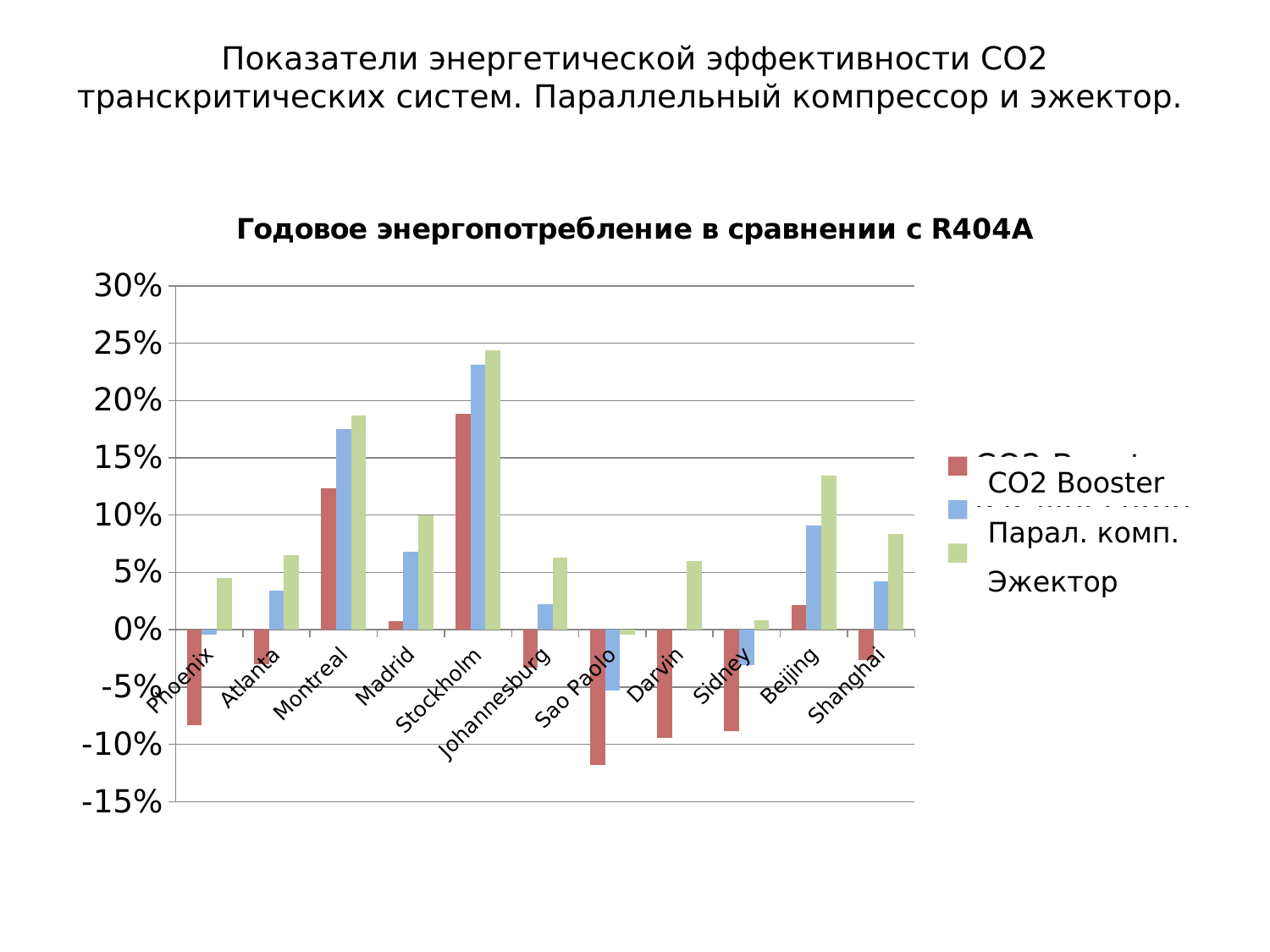

# Показатели энергетической эффективности СО2 транскритических систем. Параллельный компрессор и эжектор.

### Chart: Годовое энергопотребление в сравнении с R404A

| Category | CO2 Booster | Parallel comp | Ejector |
|---|---|---|---|
| Phoenix | -0.0833333333333334 | -0.004629629629629736 | 0.04513888888888875 |
| Atlanta | -0.03041825095057037 | 0.034220532319391754 | 0.06524714828897346 |
| Montreal | 0.12337662337662333 | 0.17532467532467533 | 0.1870779220779221 |
| Madrid | 0.00714285714285715 | 0.067857142857143 | 0.09989285714285732 |
| Stockholm | 0.18827160493827155 | 0.23148148148148145 | 0.24379629629629637 |
| Johannesburg | -0.03308823529411776 | 0.02205882352941162 | 0.06294117647058815 |
| Sao Paolo | -0.11836734693877551 | -0.053061224489796055 | -0.0040816326530613185 |
| Darvin | -0.09452736318407948 | 0.0 | 0.060000000000000026 |
| Sidney | -0.0888030888030888 | -0.030888030888030917 | 0.007876447876447867 |
| Beijing | 0.02173913043478263 | 0.09057971014492755 | 0.13420289855072468 |
| Shanghai | -0.026819923371647448 | 0.04214559386973193 | 0.0838314176245212 |
СО2 Booster
Парал. комп.
Эжектор